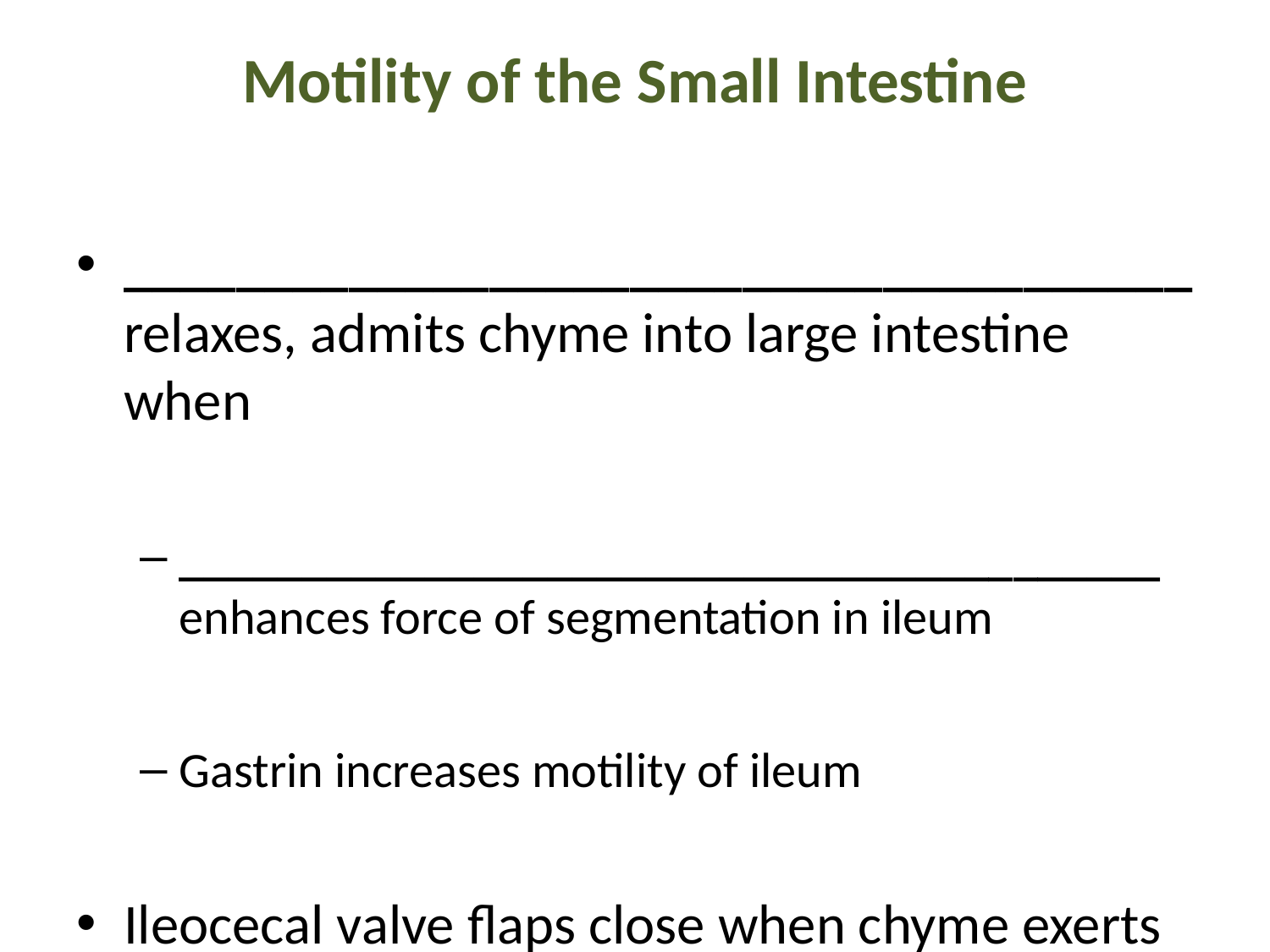

# Motility of the Small Intestine
______________________________________ relaxes, admits chyme into large intestine when

________________________________________ enhances force of segmentation in ileum

Gastrin increases motility of ileum

Ileocecal valve flaps close when chyme exerts backward pressure